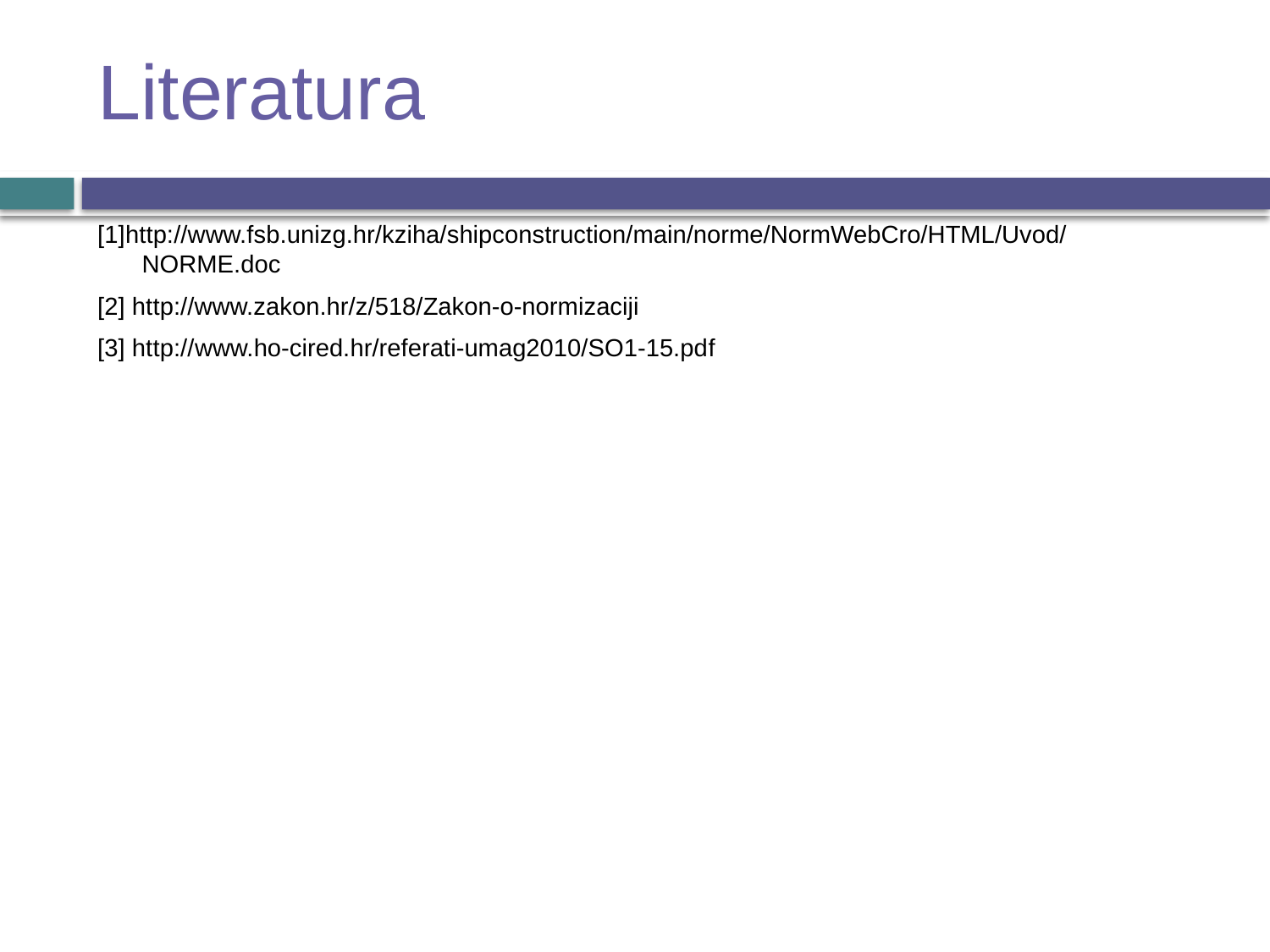

# Literatura
[1]http://www.fsb.unizg.hr/kziha/shipconstruction/main/norme/NormWebCro/HTML/Uvod/NORME.doc
[2] http://www.zakon.hr/z/518/Zakon-o-normizaciji
[3] http://www.ho-cired.hr/referati-umag2010/SO1-15.pdf